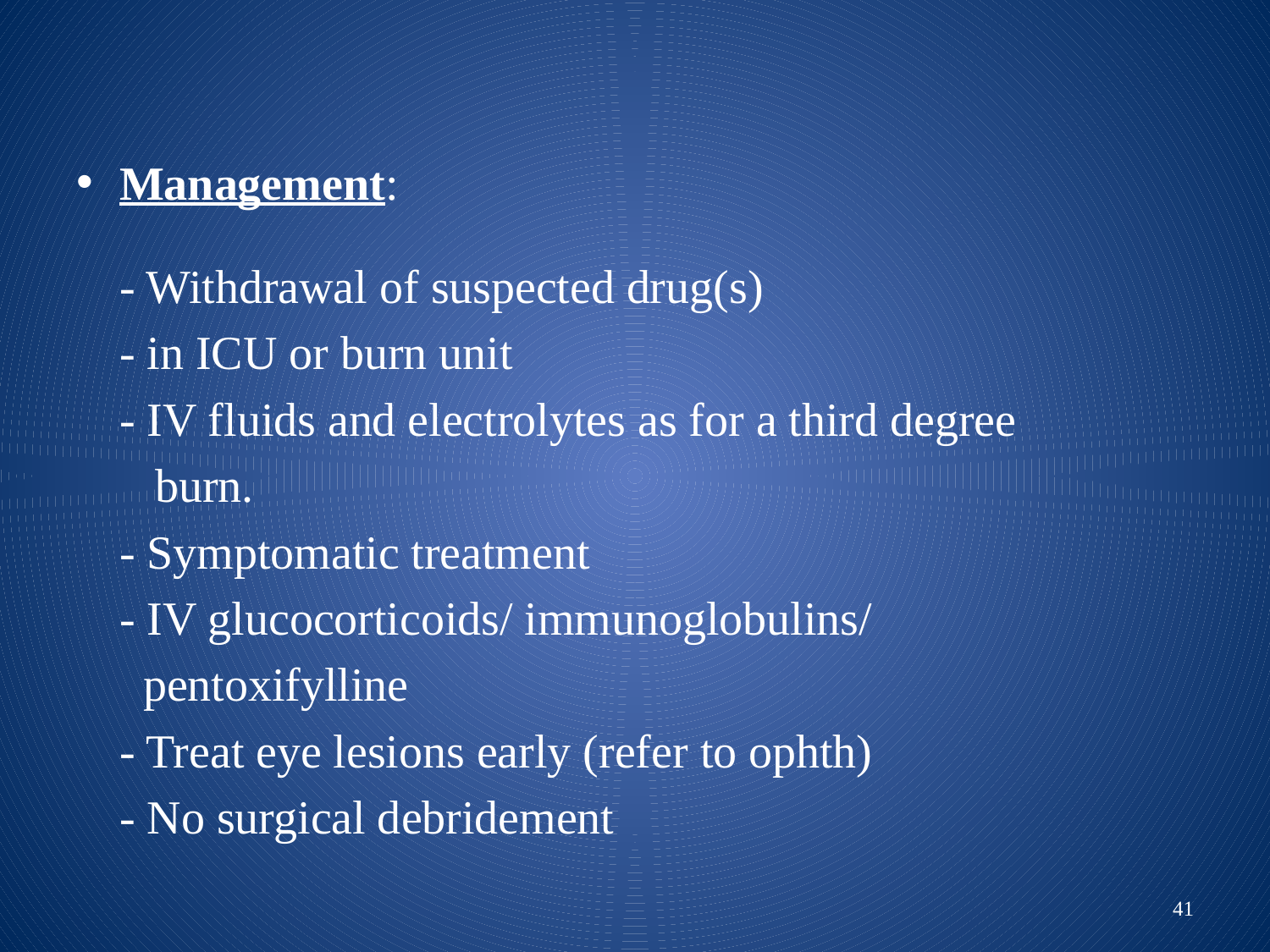

Management:

	- Withdrawal of suspected drug(s)
	- in ICU or burn unit
	- IV fluids and electrolytes as for a third degree
	   burn.
	- Symptomatic treatment
	- IV glucocorticoids/ immunoglobulins/
	  pentoxifylline
	- Treat eye lesions early (refer to ophth)
	- No surgical debridement
41